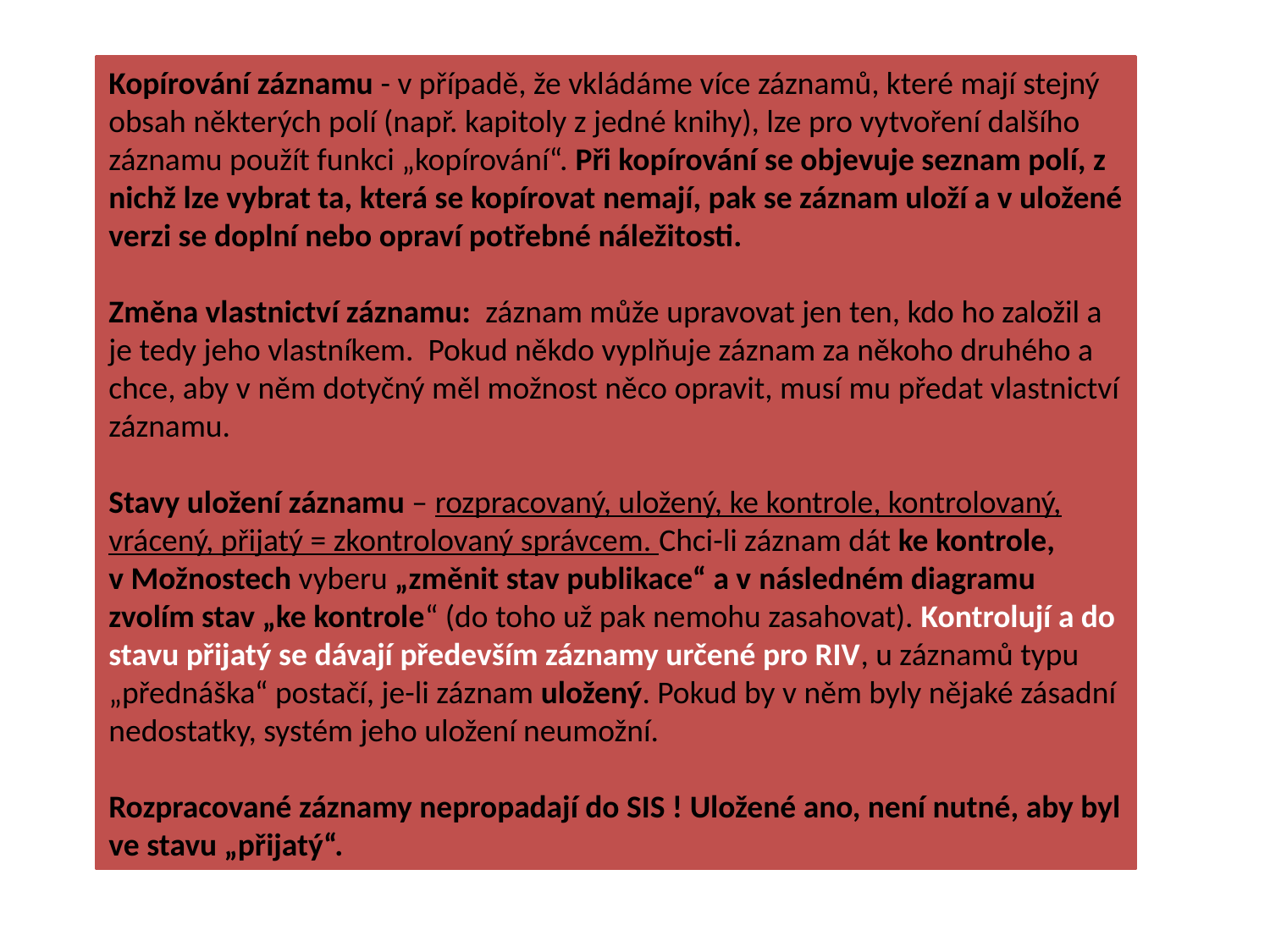

Kopírování záznamu - v případě, že vkládáme více záznamů, které mají stejný obsah některých polí (např. kapitoly z jedné knihy), lze pro vytvoření dalšího záznamu použít funkci „kopírování“. Při kopírování se objevuje seznam polí, z nichž lze vybrat ta, která se kopírovat nemají, pak se záznam uloží a v uložené verzi se doplní nebo opraví potřebné náležitosti.

Změna vlastnictví záznamu:  záznam může upravovat jen ten, kdo ho založil a je tedy jeho vlastníkem.  Pokud někdo vyplňuje záznam za někoho druhého a chce, aby v něm dotyčný měl možnost něco opravit, musí mu předat vlastnictví záznamu.

Stavy uložení záznamu – rozpracovaný, uložený, ke kontrole, kontrolovaný, vrácený, přijatý = zkontrolovaný správcem. Chci-li záznam dát ke kontrole, v Možnostech vyberu „změnit stav publikace“ a v následném diagramu zvolím stav „ke kontrole“ (do toho už pak nemohu zasahovat). Kontrolují a do  stavu přijatý se dávají především záznamy určené pro RIV, u záznamů typu „přednáška“ postačí, je-li záznam uložený. Pokud by v něm byly nějaké zásadní nedostatky, systém jeho uložení neumožní.

Rozpracované záznamy nepropadají do SIS ! Uložené ano, není nutné, aby byl ve stavu „přijatý“.